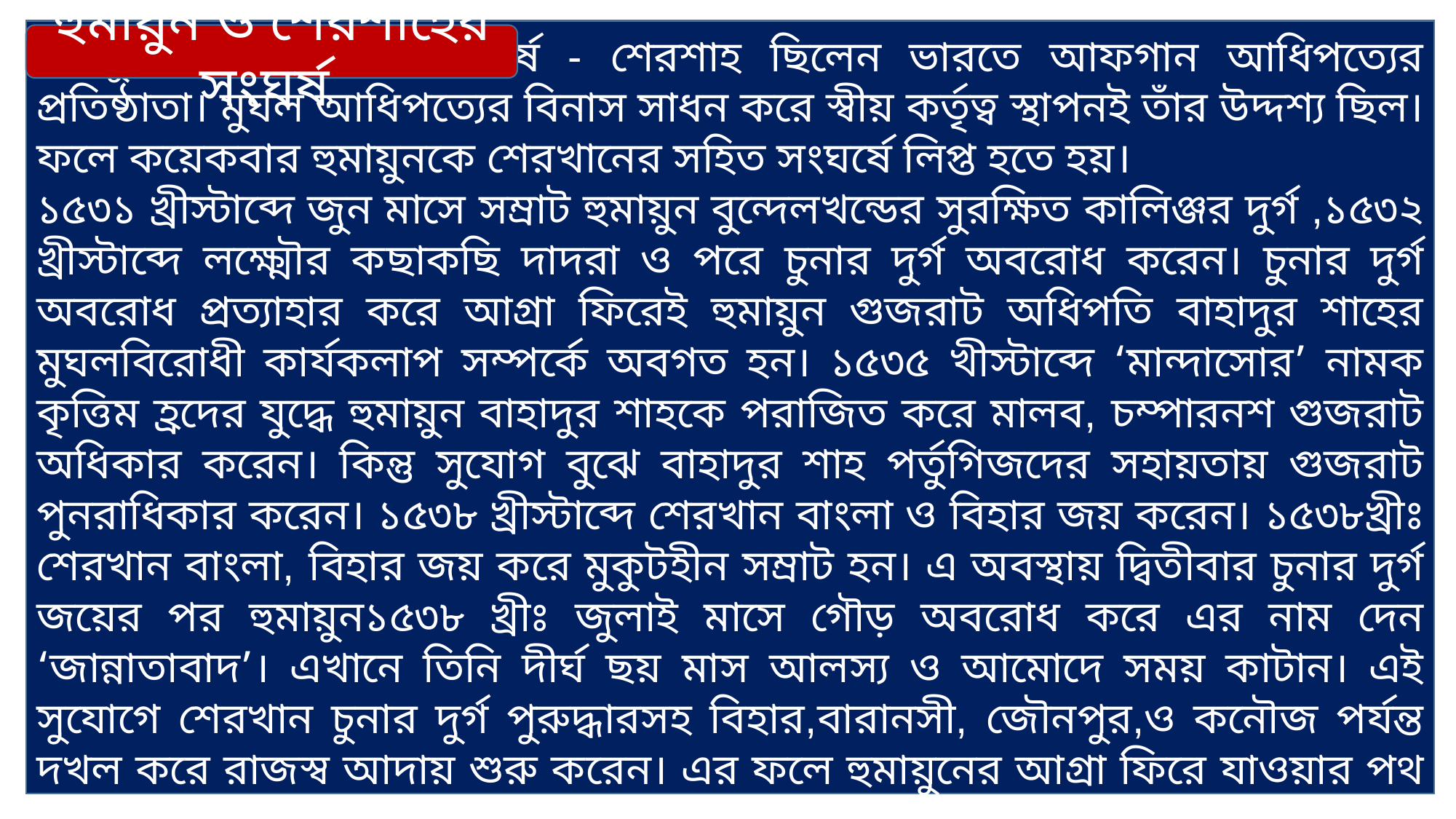

হুমায়ুন ও শেরশাহের সংঘর্ষ - শেরশাহ ছিলেন ভারতে আফগান আধিপত্যের প্রতিষ্ঠাতা। মুঘল আধিপত্যের বিনাস সাধন করে স্বীয় কর্তৃত্ব স্থাপনই তাঁর উদ্দশ্য ছিল।ফলে কয়েকবার হুমায়ুনকে শেরখানের সহিত সংঘর্ষে লিপ্ত হতে হয়।
১৫৩১ খ্রীস্টাব্দে জুন মাসে সম্রাট হুমায়ুন বুন্দেলখন্ডের সুরক্ষিত কালিঞ্জর দুর্গ ,১৫৩২ খ্রীস্টাব্দে লক্ষ্মৌর কছাকছি দাদরা ও পরে চুনার দুর্গ অবরোধ করেন। চুনার দুর্গ অবরোধ প্রত্যাহার করে আগ্রা ফিরেই হুমায়ুন গুজরাট অধিপতি বাহাদুর শাহের মুঘলবিরোধী কার্যকলাপ সম্পর্কে অবগত হন। ১৫৩৫ খীস্টাব্দে ‘মান্দাসোর’ নামক কৃত্তিম হ্রদের যুদ্ধে হুমায়ুন বাহাদুর শাহকে পরাজিত করে মালব, চম্পারনশ গুজরাট অধিকার করেন। কিন্তু সুযোগ বুঝে বাহাদুর শাহ পর্তুগিজদের সহায়তায় গুজরাট পুনরাধিকার করেন। ১৫৩৮ খ্রীস্টাব্দে শেরখান বাংলা ও বিহার জয় করেন। ১৫৩৮খ্রীঃ শেরখান বাংলা, বিহার জয় করে মুকুটহীন সম্রাট হন। এ অবস্থায় দ্বিতীবার চুনার দুর্গ জয়ের পর হুমায়ুন১৫৩৮ খ্রীঃ জুলাই মাসে গৌড় অবরোধ করে এর নাম দেন ‘জান্নাতাবাদ’। এখানে তিনি দীর্ঘ ছয় মাস আলস্য ও আমোদে সময় কাটান। এই সুযোগে শেরখান চুনার দুর্গ পুরুদ্ধারসহ বিহার,বারানসী, জৌনপুর,ও কনৌজ পর্যন্ত দখল করে রাজস্ব আদায় শুরু করেন। এর ফলে হুমায়ুনের আগ্রা ফিরে যাওয়ার পথ প্রায় বন্ধ হয়ে যায়।

হুমায়ুন ও শেরশাহের সংঘর্ষ